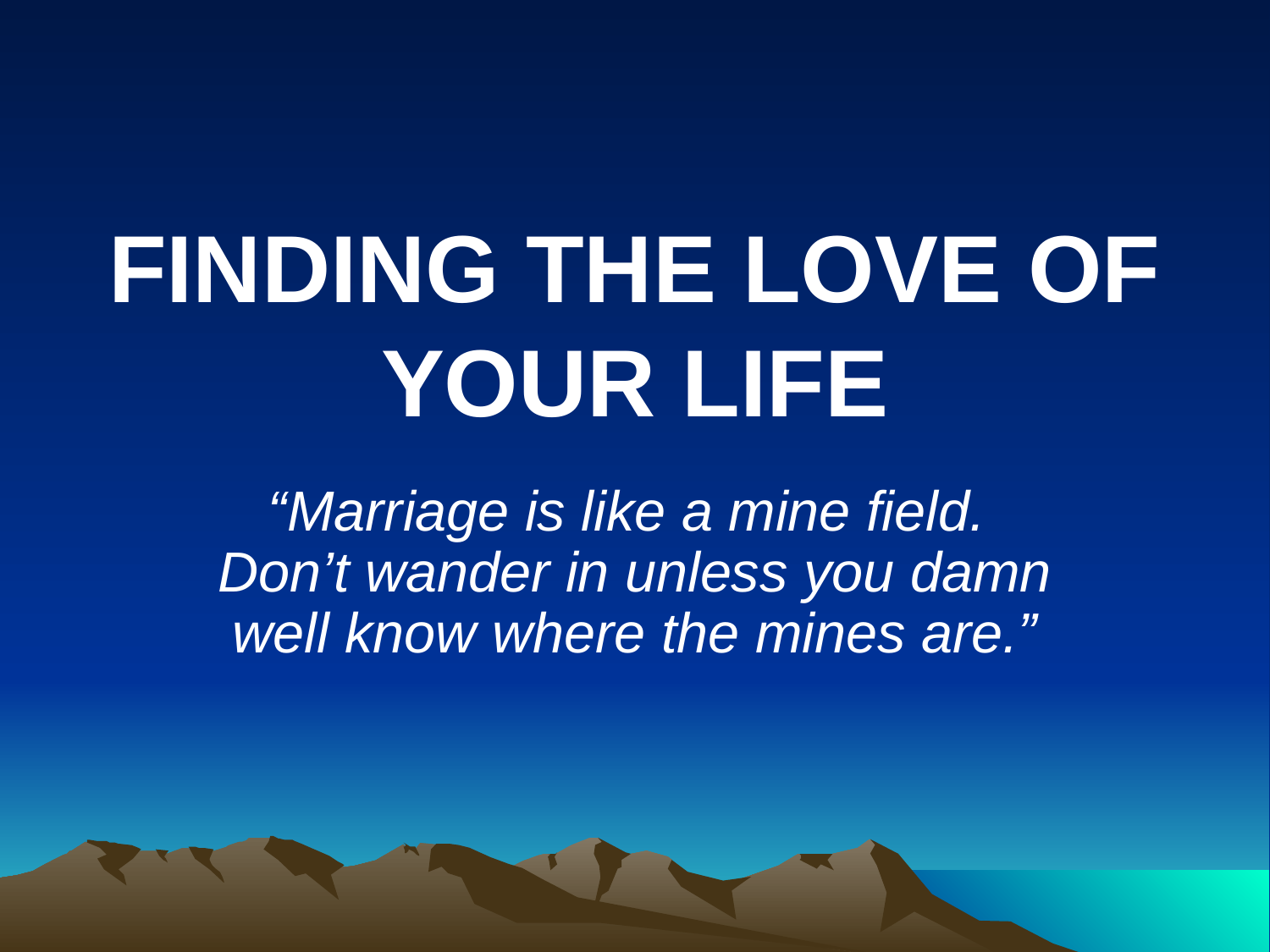

# FINDING THE LOVE OF YOUR LIFE
“Marriage is like a mine field.  Don’t wander in unless you damn well know where the mines are.”